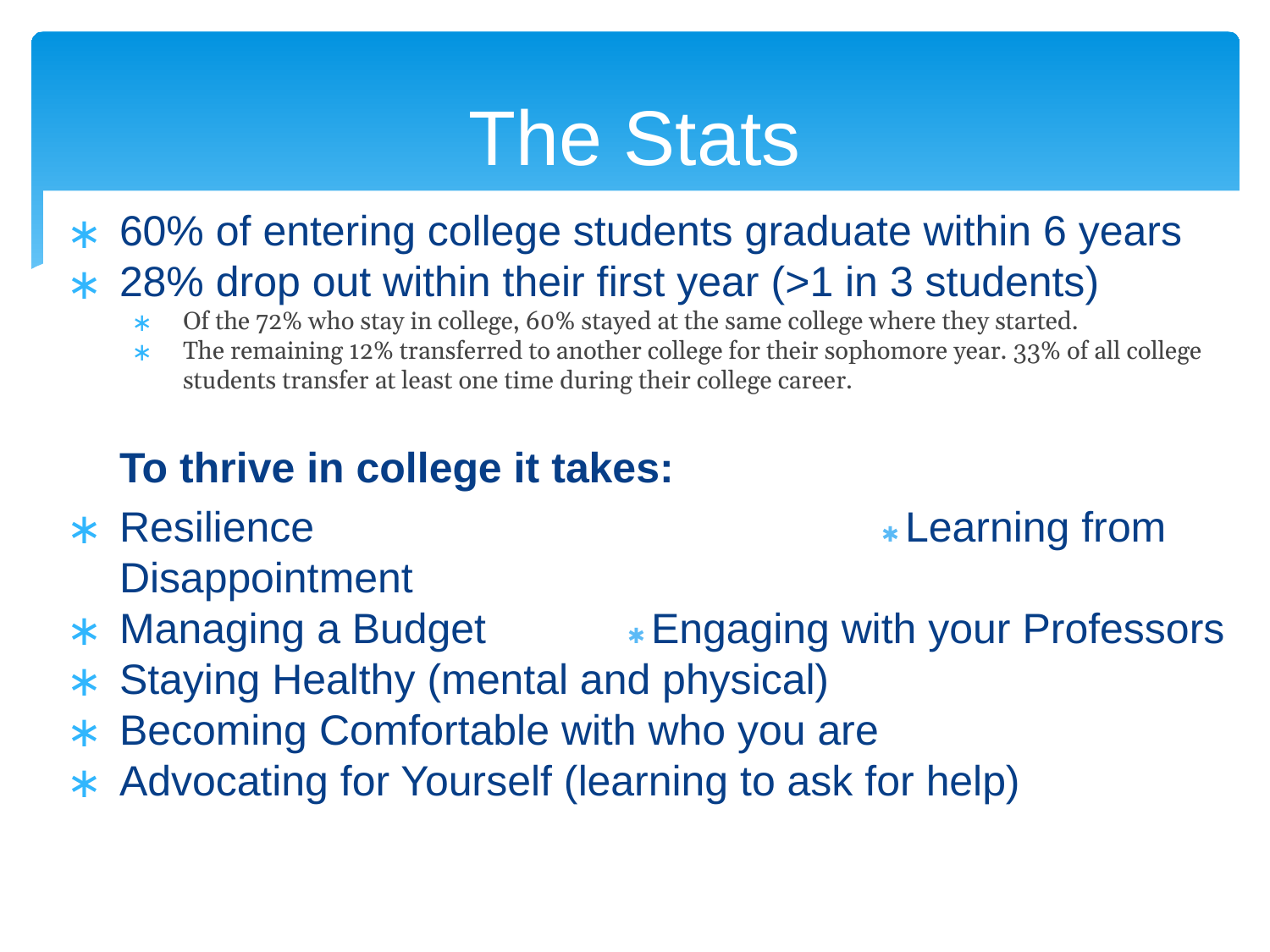

# The Stats
60% of entering college students graduate within 6 years
28% drop out within their first year (>1 in 3 students)
Of the 72% who stay in college, 60% stayed at the same college where they started.
The remaining 12% transferred to another college for their sophomore year. 33% of all college students transfer at least one time during their college career.

To thrive in college it takes:
Resilience					✱ Learning from Disappointment
Managing a Budget		✱ Engaging with your Professors
Staying Healthy (mental and physical)
Becoming Comfortable with who you are
Advocating for Yourself (learning to ask for help)